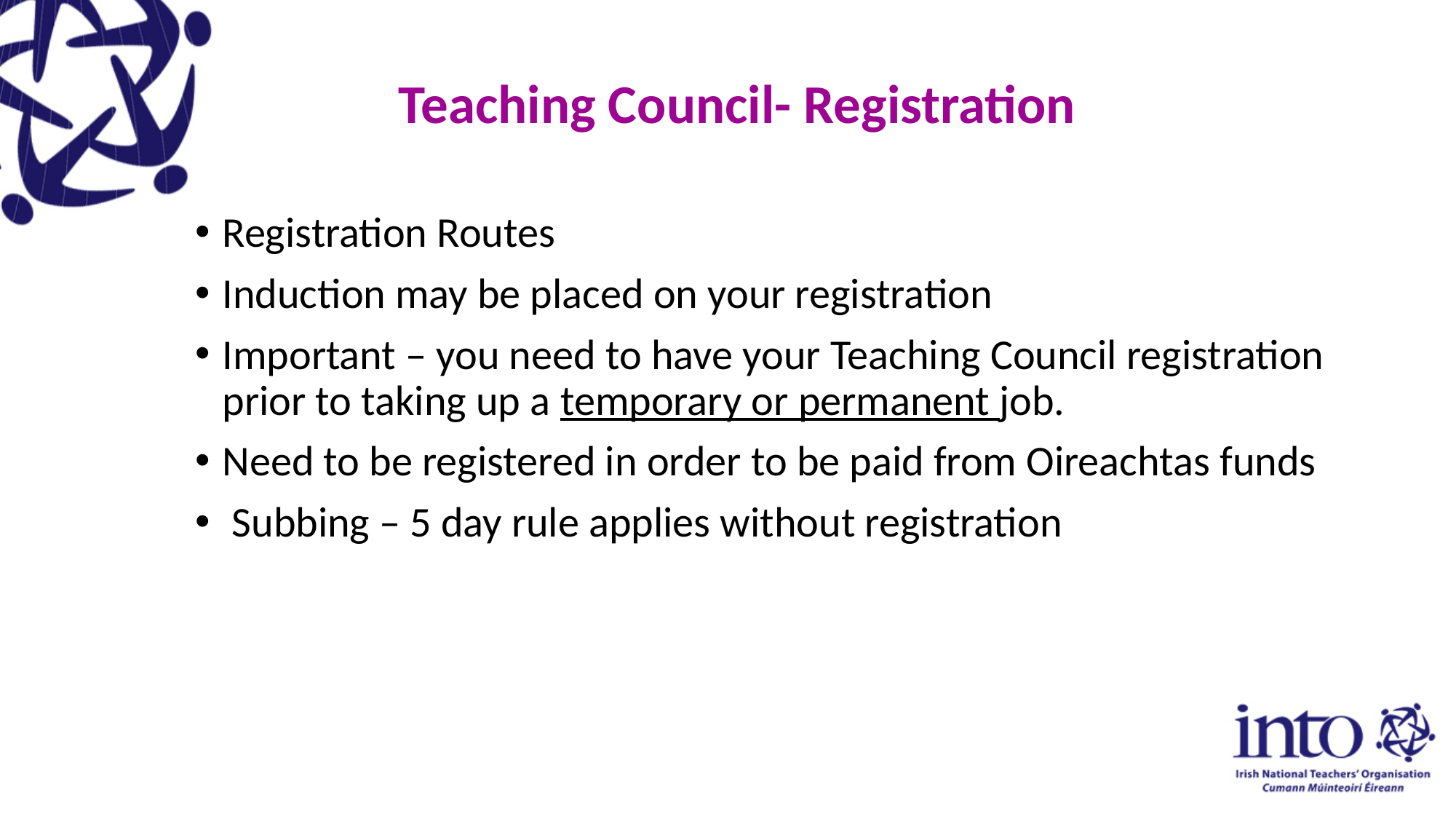

# Teaching Council- Registration

Registration Routes
Induction may be placed on your registration
Important – you need to have your Teaching Council registration prior to taking up a temporary or permanent job.
Need to be registered in order to be paid from Oireachtas funds
 Subbing – 5 day rule applies without registration